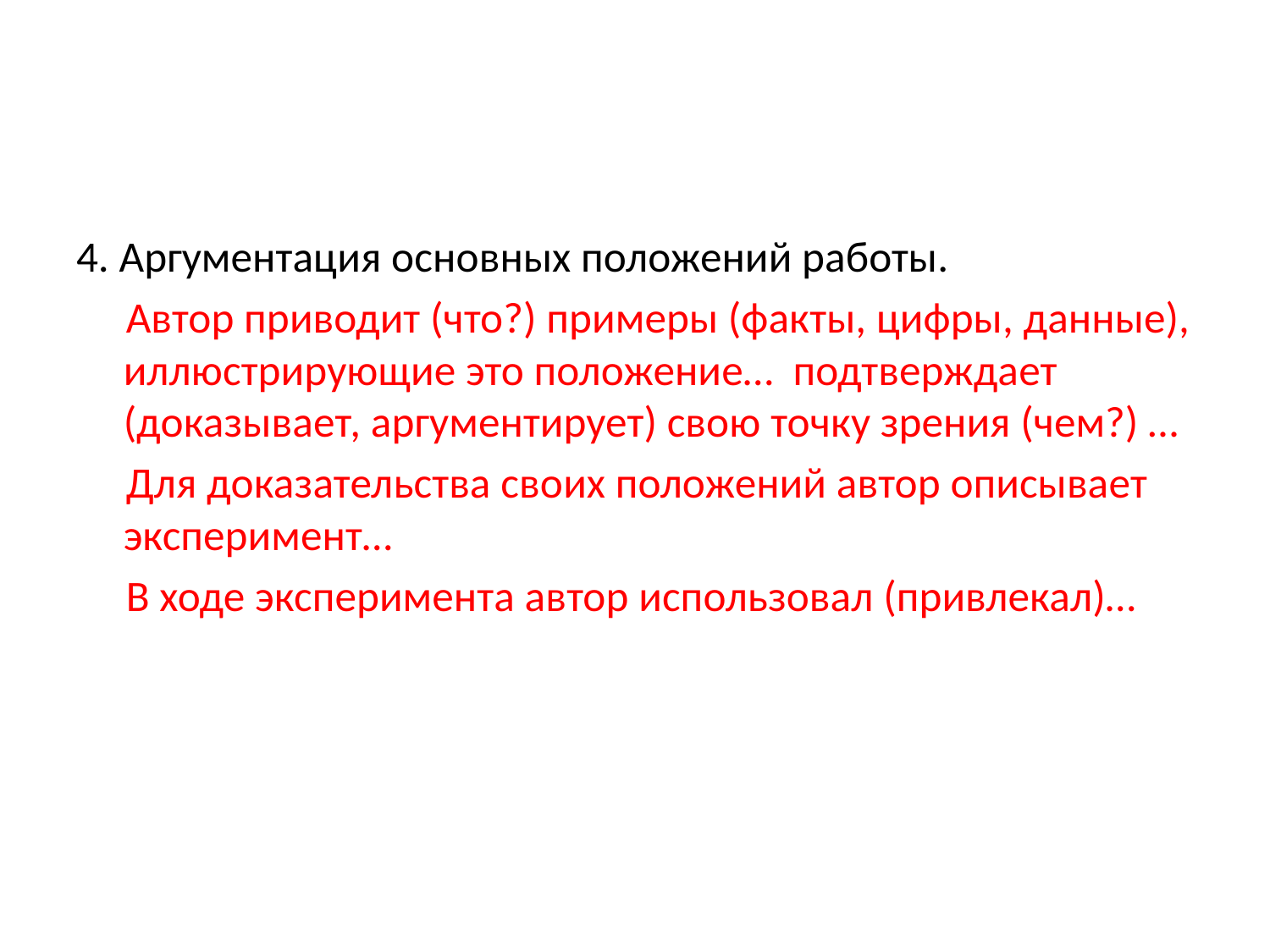

#
4. Аргументация основных положений работы.
     Автор приводит (что?) примеры (факты, цифры, данные), иллюстрирующие это положение…  подтверждает (доказывает, аргументирует) свою точку зрения (чем?) …
     Для доказательства своих положений автор описывает эксперимент…
     В ходе эксперимента автор использовал (привлекал)…